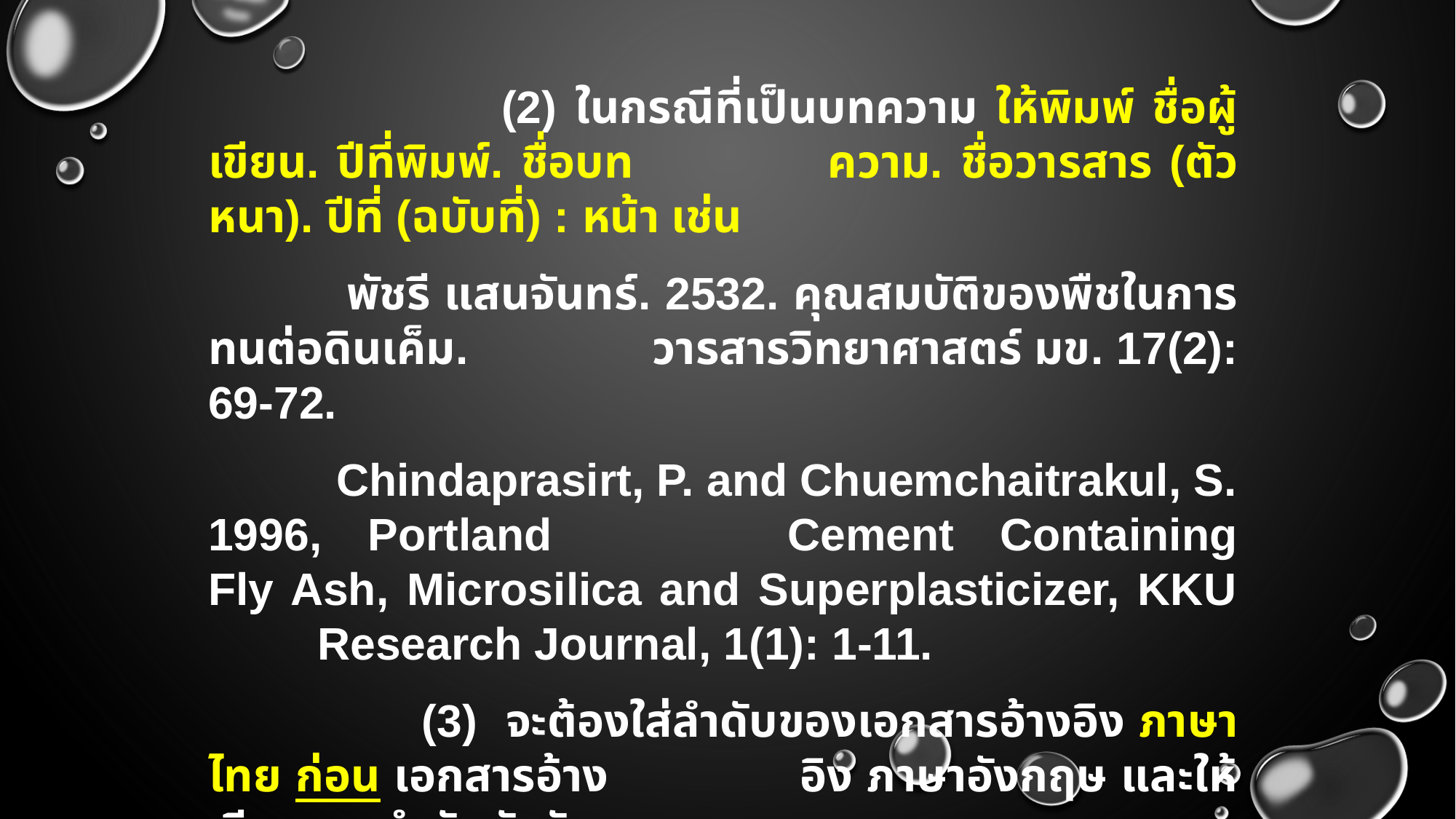

(2) ในกรณีที่เป็นบทความ ให้พิมพ์ ชื่อผู้เขียน. ปีที่พิมพ์. ชื่อบท 	          ความ. ชื่อวารสาร (ตัวหนา). ปีที่ (ฉบับที่) : หน้า เช่น
          พัชรี แสนจันทร์. 2532. คุณสมบัติของพืชในการทนต่อดินเค็ม.             	วารสารวิทยาศาสตร์ มข. 17(2): 69-72.
          Chindaprasirt, P. and Chuemchaitrakul, S. 1996, Portland			Cement Containing Fly Ash, Microsilica and Superplasticizer, KKU 	Research Journal, 1(1): 1-11.
               (3)  จะต้องใส่ลำดับของเอกสารอ้างอิง ภาษาไทย ก่อน เอกสารอ้าง	           อิง ภาษาอังกฤษ และให้เรียงตามลำดับตัวอักษร